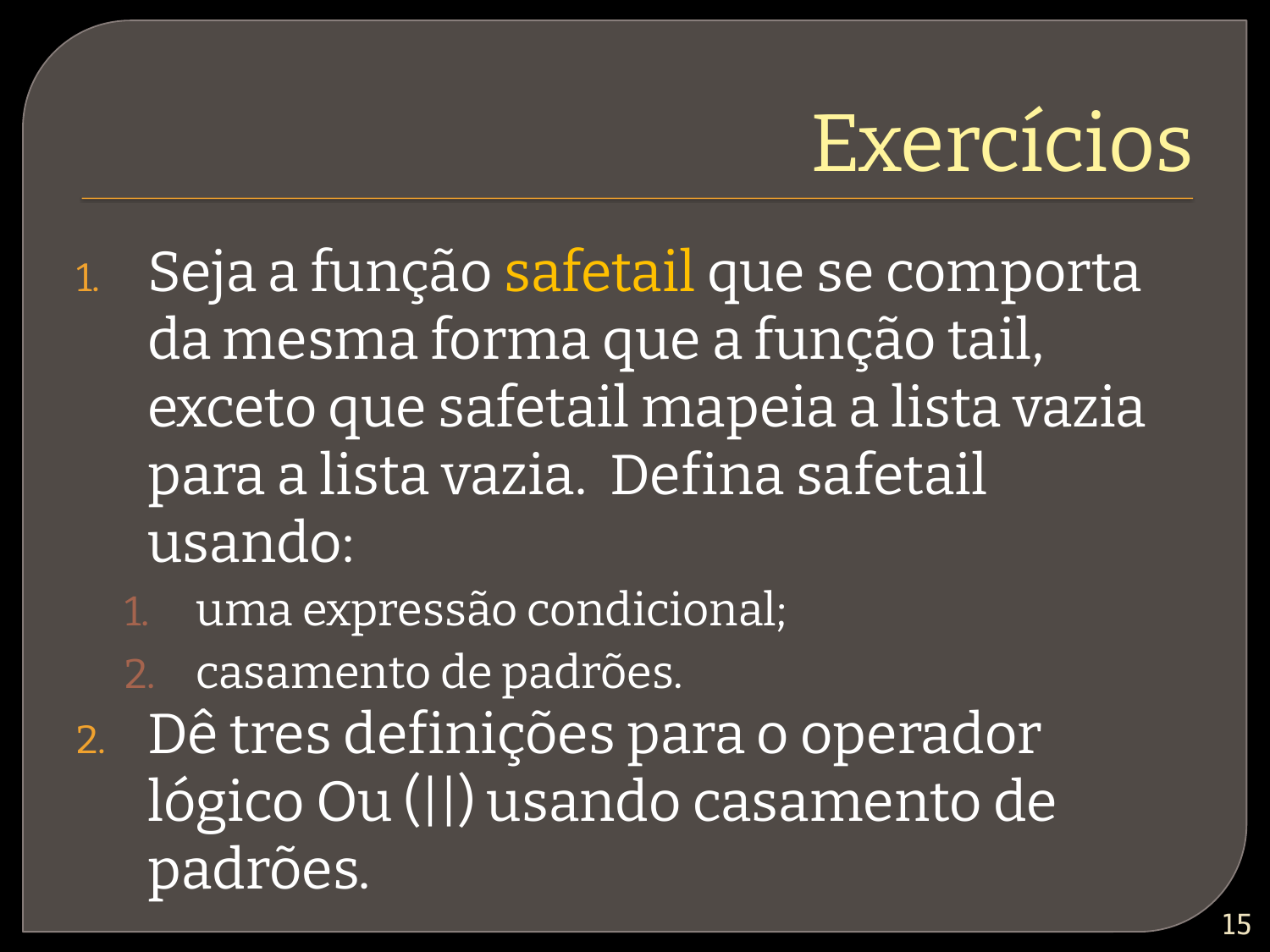

# Exercícios
Seja a função safetail que se comporta da mesma forma que a função tail, exceto que safetail mapeia a lista vazia para a lista vazia.  Defina safetail usando:
uma expressão condicional;
casamento de padrões.
Dê tres definições para o operador lógico Ou (||) usando casamento de padrões.

15